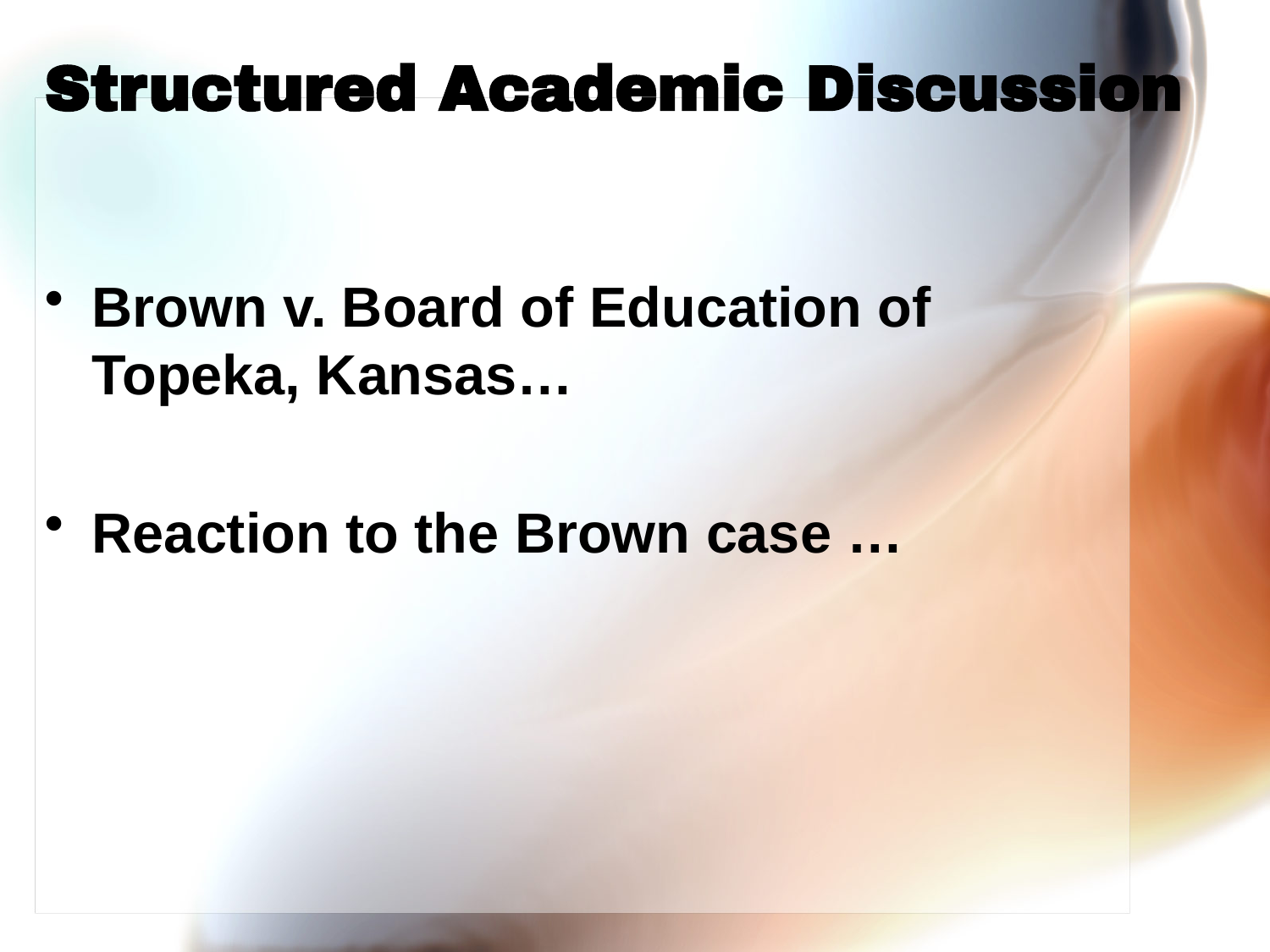

# Structured Academic Discussion
Brown v. Board of Education of Topeka, Kansas…

Reaction to the Brown case …